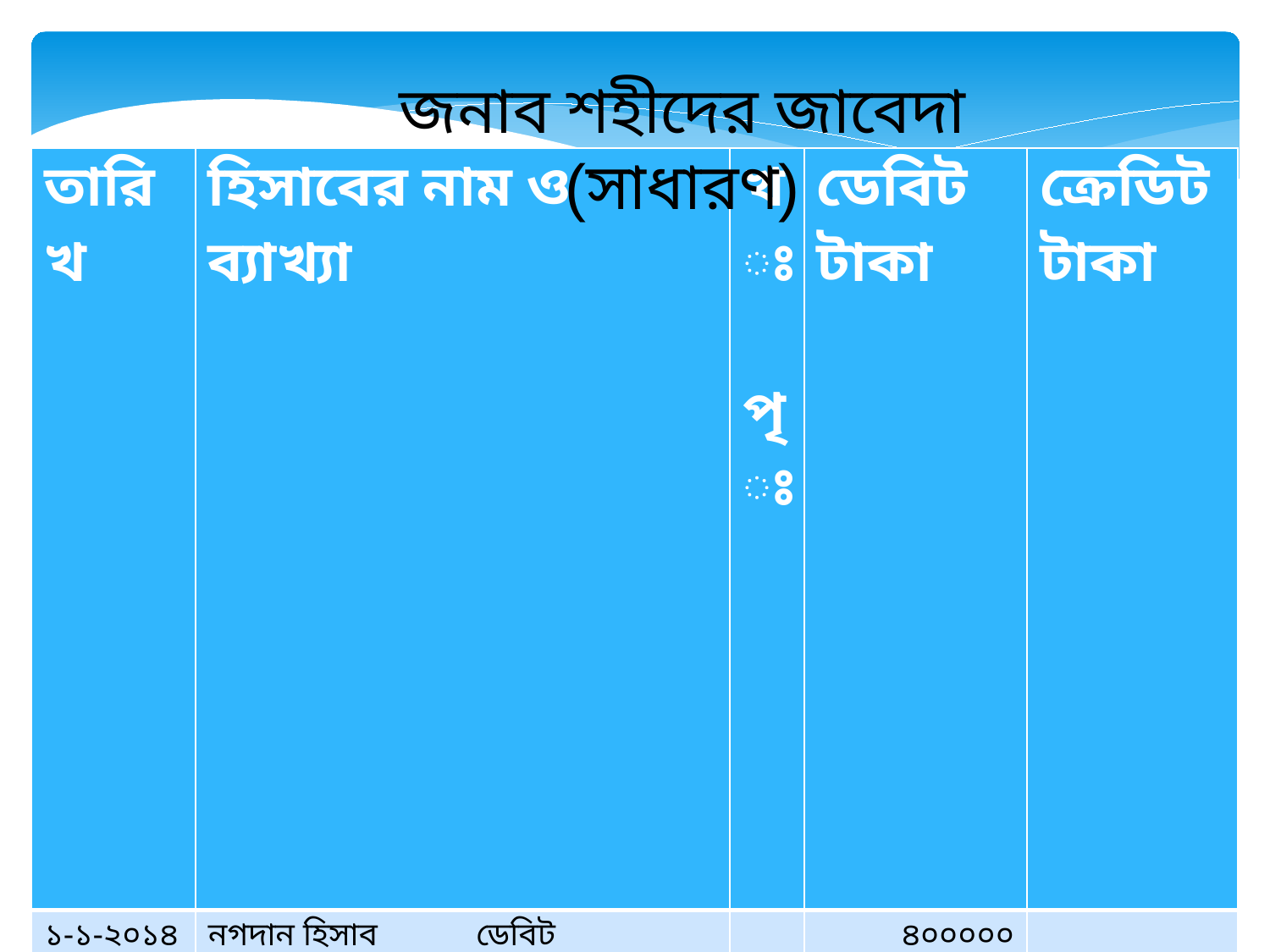

জনাব শহীদের জাবেদা (সাধারণ)
| তারিখ | হিসাবের নাম ও ব্যাখ্যা | খঃ পৃঃ | ডেবিট টাকা | ক্রেডিট টাকা |
| --- | --- | --- | --- | --- |
| ১-১-২০১৪ | নগদান হিসাব ডেবিট মূলধন হিসাব ক্রেডিট |  | ৪০০০০০ | ৪০০০০০ |
| ৫-১-২০১৪ | ক্রয় হিসাব ডেবিট নগদান হিসাব ক্রেডিট |  | ৪০০০০ | ৪০০০০ |
| ১০-১-২০১৪ | নগদান হিসাব ডেবিট বিক্রয় হিসাব ক্রেডিট |  | ৬০০০০ | ৬০০০০ |
| ২৫-১-২০১৪ | আন্তঃপরিবহন হিসাব ডেবিট নগদান হিসাব ক্রেডিট |  | ৫০০০ | ৫০০০ |
| ৩১-১-২০১৪ | বেতন হিসাব ডেবিট নগদান হিসাব ক্রেডিট |  | ৬০০০ | ৬০০০ |
|  |  |  |  |  |
| --- | --- | --- | --- | --- |
|  |  |  |  |  |
|  |  |  |  |  |
|  |  |  |  |  |
|  |  |  |  |  |
|  |  |  |  |  |
|  |  |  |  |  |
|  |  |  |  |  |